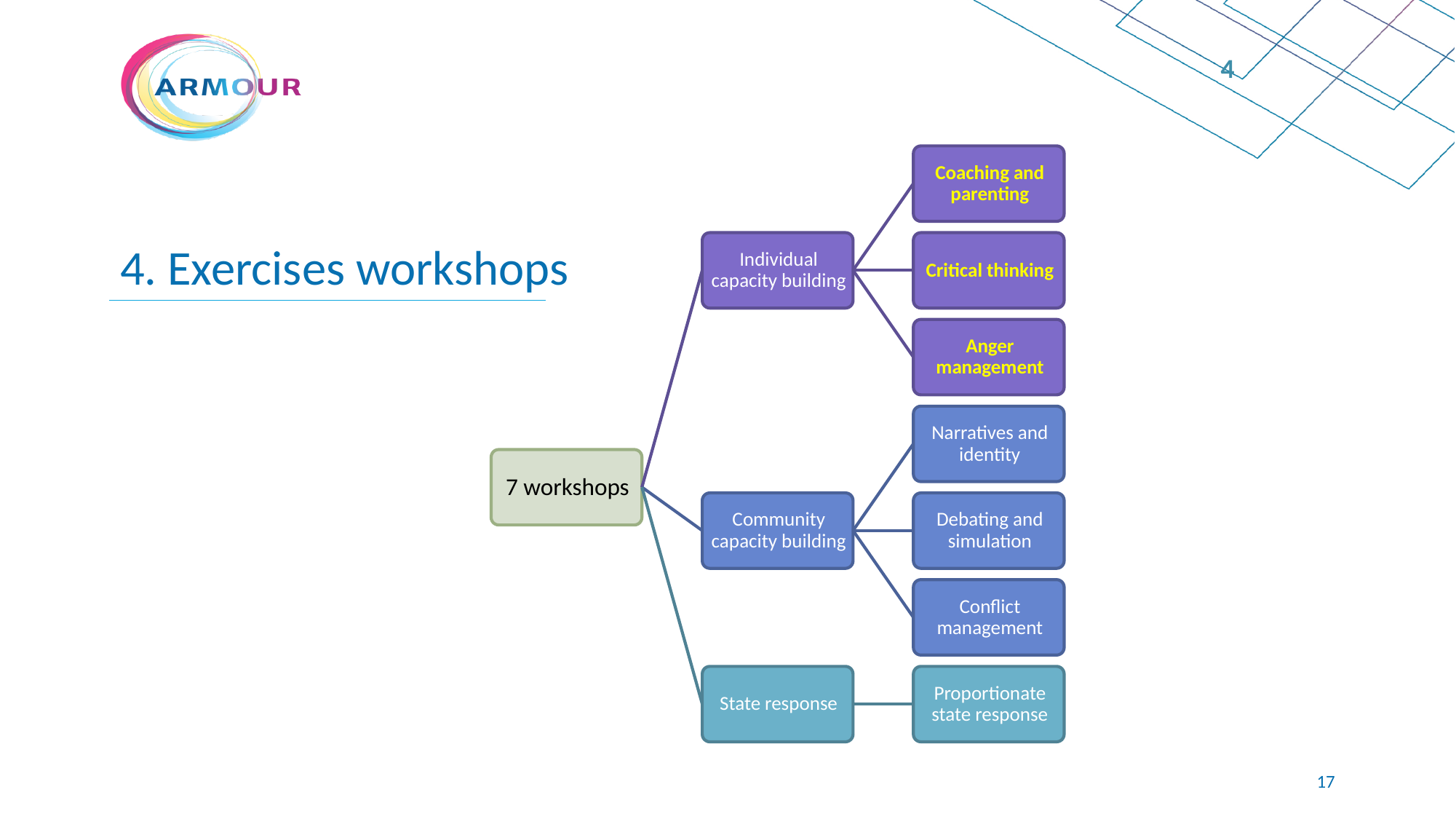

4
7 workshops

Individual capacity building

Coaching and parenting

Critical thinking

Anger management

Community capacity building

Narratives and identity

Debating and simulation

Conflict management

State response

Proportionate state response
# 4. Exercises workshops
17